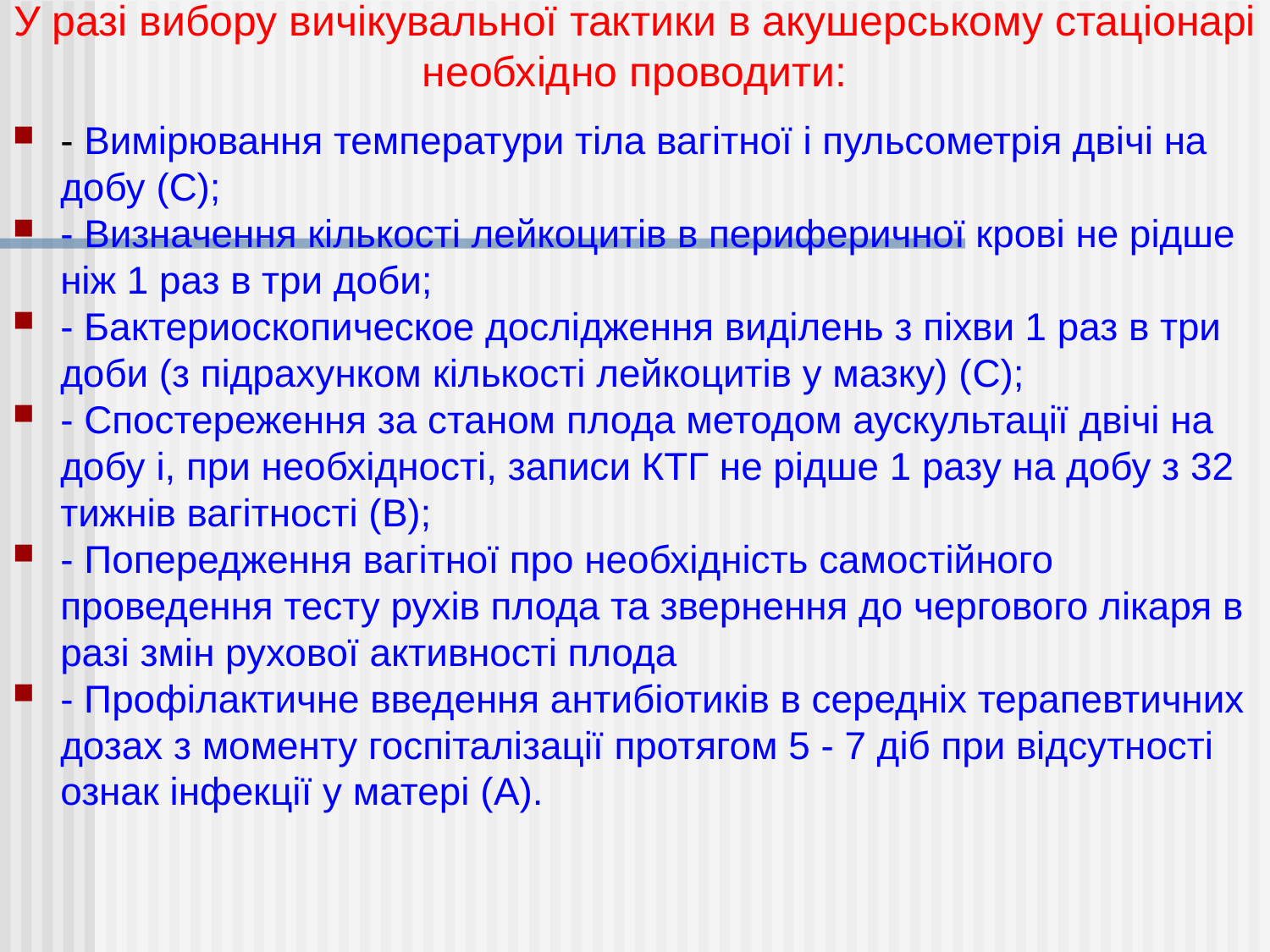

У разі вибору вичікувальної тактики в акушерському стаціонарі необхідно проводити:
- Вимірювання температури тіла вагітної і пульсометрія двічі на добу (C);
- Визначення кількості лейкоцитів в периферичної крові не рідше ніж 1 раз в три доби;
- Бактериоскопическое дослідження виділень з піхви 1 раз в три доби (з підрахунком кількості лейкоцитів у мазку) (C);
- Спостереження за станом плода методом аускультації двічі на добу і, при необхідності, записи КТГ не рідше 1 разу на добу з 32 тижнів вагітності (B);
- Попередження вагітної про необхідність самостійного проведення тесту рухів плода та звернення до чергового лікаря в разі змін рухової активності плода
- Профілактичне введення антибіотиків в середніх терапевтичних дозах з моменту госпіталізації протягом 5 - 7 діб при відсутності ознак інфекції у матері (A).